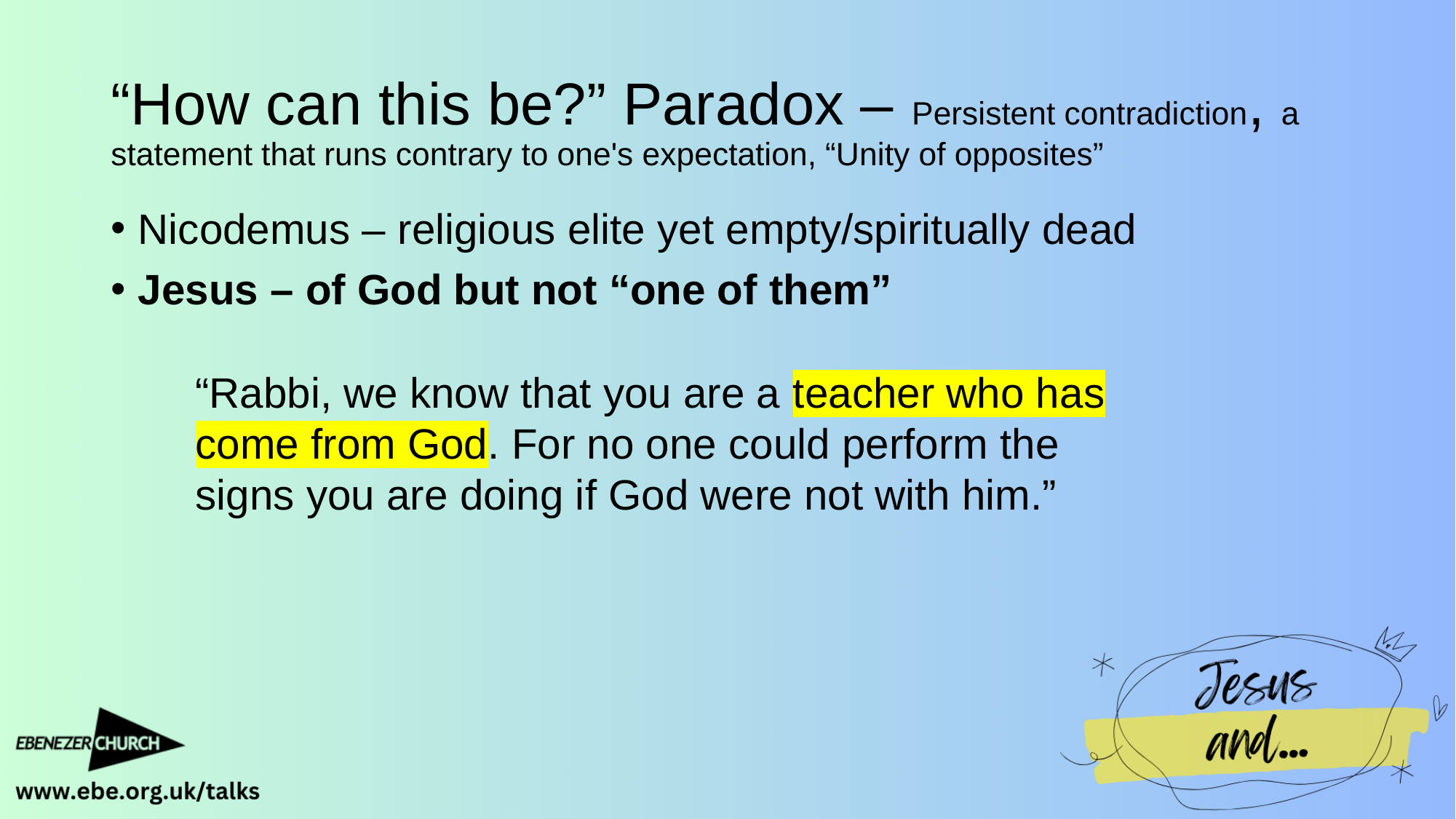

# “How can this be?” Paradox – Persistent contradiction, a statement that runs contrary to one's expectation, “Unity of opposites”
Nicodemus – religious elite yet empty/spiritually dead
Jesus – of God but not “one of them”
“Rabbi, we know that you are a teacher who has come from God. For no one could perform the signs you are doing if God were not with him.”